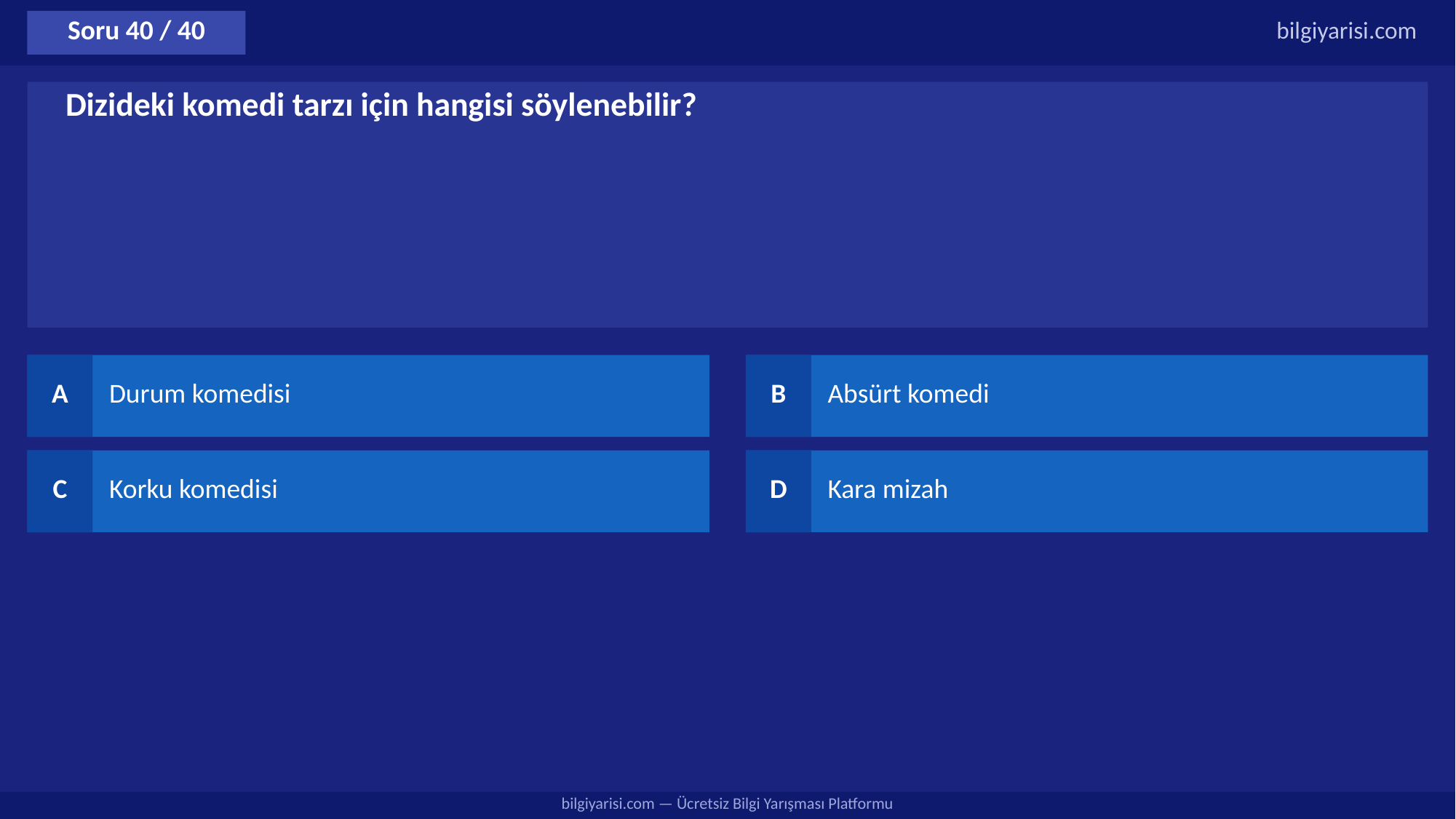

Soru 40 / 40
bilgiyarisi.com

Dizideki komedi tarzı için hangisi söylenebilir?

A
Durum komedisi

B
Absürt komedi

C
Korku komedisi

D
Kara mizah
bilgiyarisi.com — Ücretsiz Bilgi Yarışması Platformu